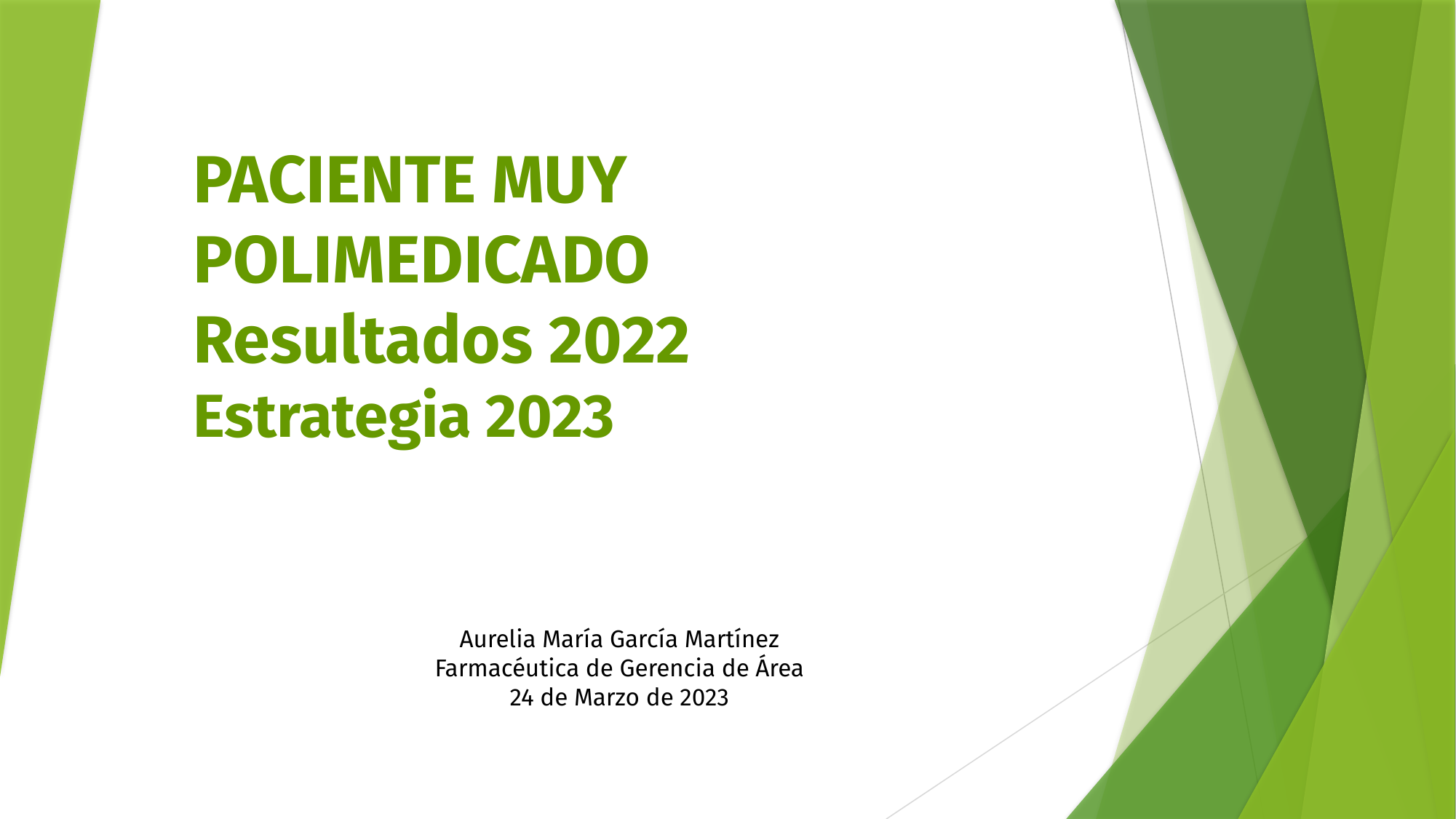

# PACIENTE MUY POLIMEDICADO Resultados 2022 Estrategia 2023
Aurelia María García Martínez
Farmacéutica de Gerencia de Área
24 de Marzo de 2023